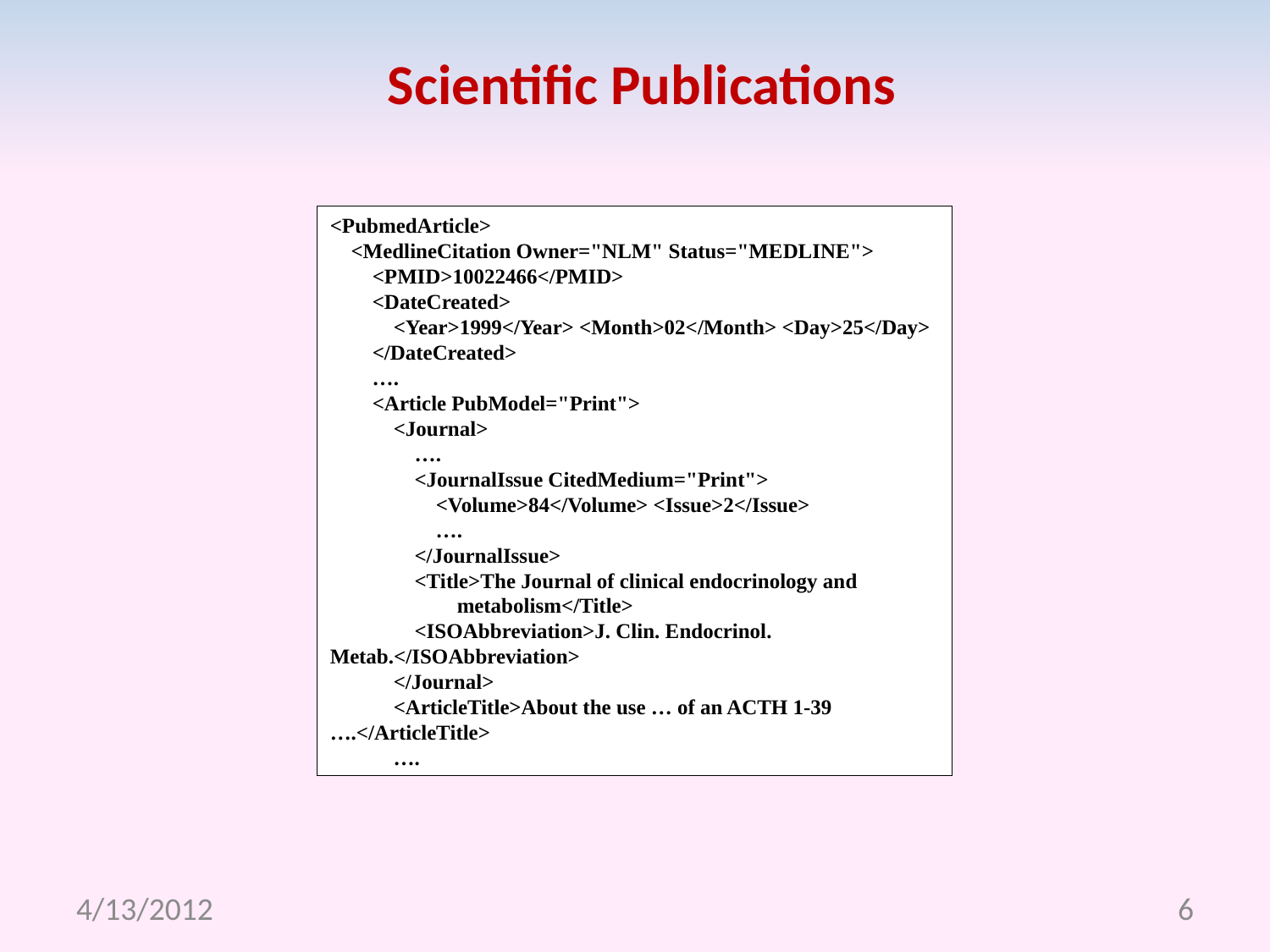

Scientific Publications
<PubmedArticle>
    <MedlineCitation Owner="NLM" Status="MEDLINE">
        <PMID>10022466</PMID>
        <DateCreated>
            <Year>1999</Year> <Month>02</Month> <Day>25</Day>
        </DateCreated>
        ….
        <Article PubModel="Print">
            <Journal>
                ….
                <JournalIssue CitedMedium="Print">
                    <Volume>84</Volume> <Issue>2</Issue>
                    ….
                </JournalIssue>
                <Title>The Journal of clinical endocrinology and 	metabolism</Title>
                <ISOAbbreviation>J. Clin. Endocrinol. Metab.</ISOAbbreviation>
            </Journal>
            <ArticleTitle>About the use … of an ACTH 1-39 ….</ArticleTitle>
            ….
4/13/2012
6